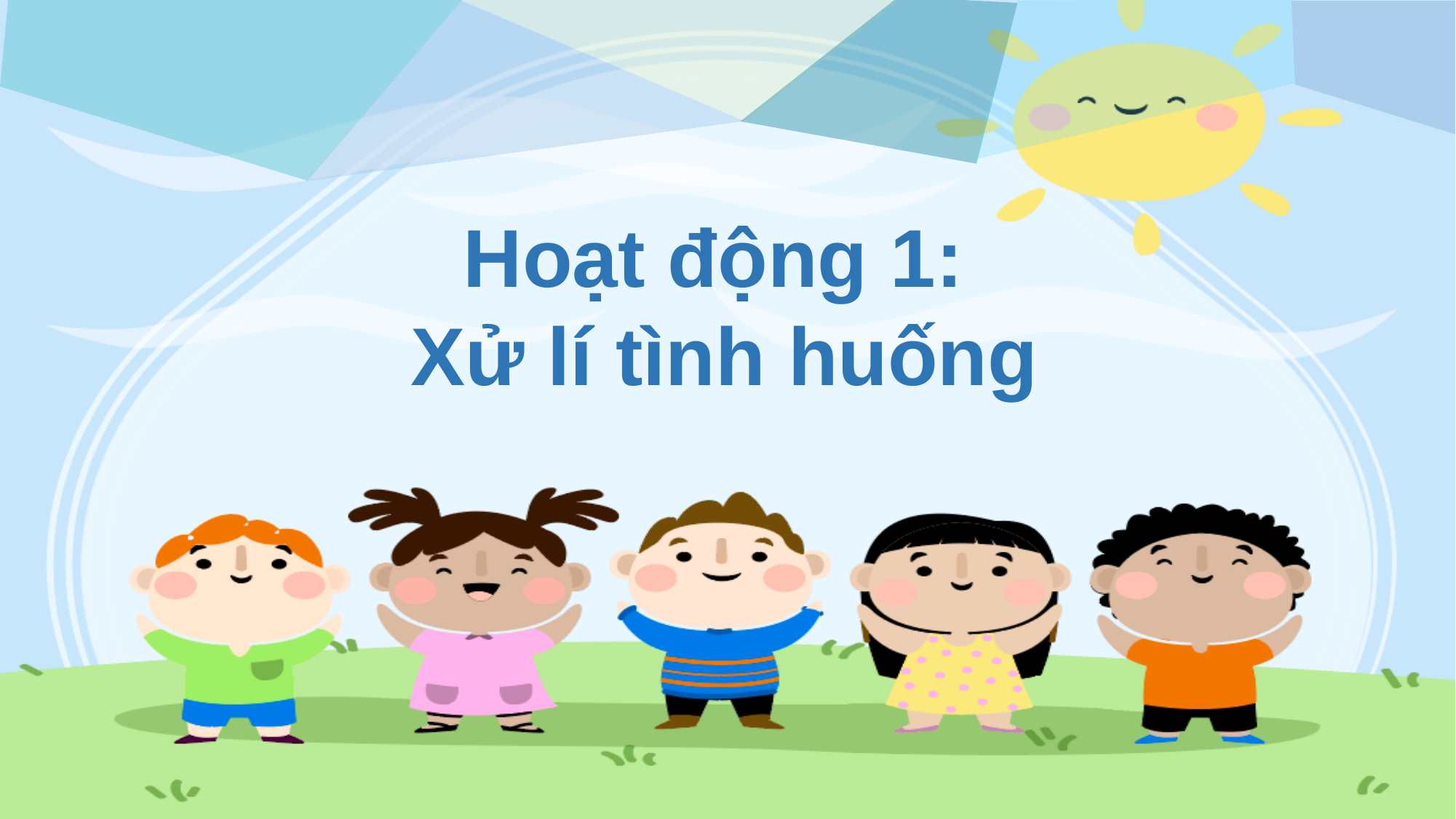

Hoạt động 1:
Xử lí tình huống